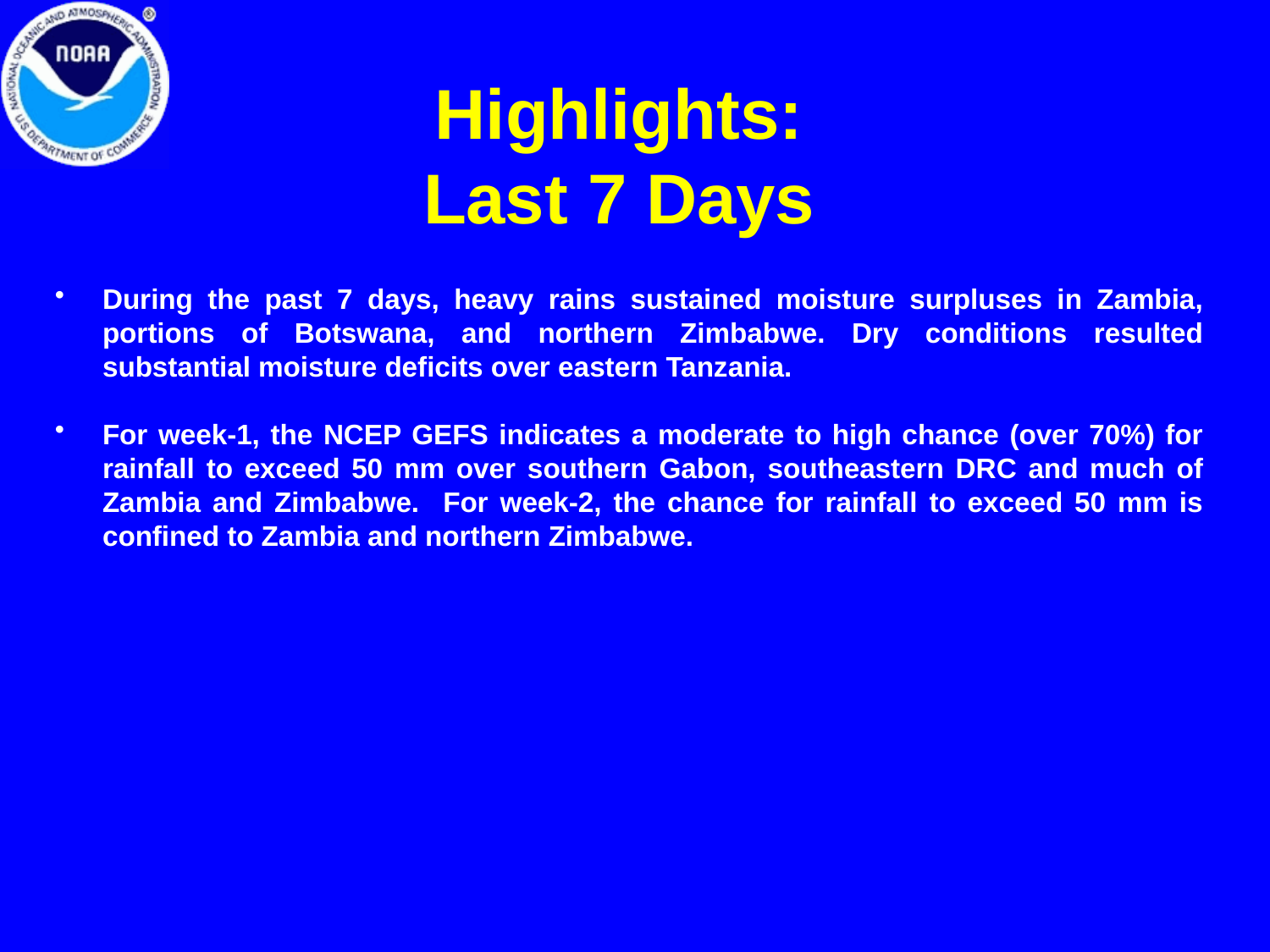

# Highlights: Last 7 Days
During the past 7 days, heavy rains sustained moisture surpluses in Zambia, portions of Botswana, and northern Zimbabwe. Dry conditions resulted substantial moisture deficits over eastern Tanzania.

For week-1, the NCEP GEFS indicates a moderate to high chance (over 70%) for rainfall to exceed 50 mm over southern Gabon, southeastern DRC and much of Zambia and Zimbabwe.  For week-2, the chance for rainfall to exceed 50 mm is confined to Zambia and northern Zimbabwe.